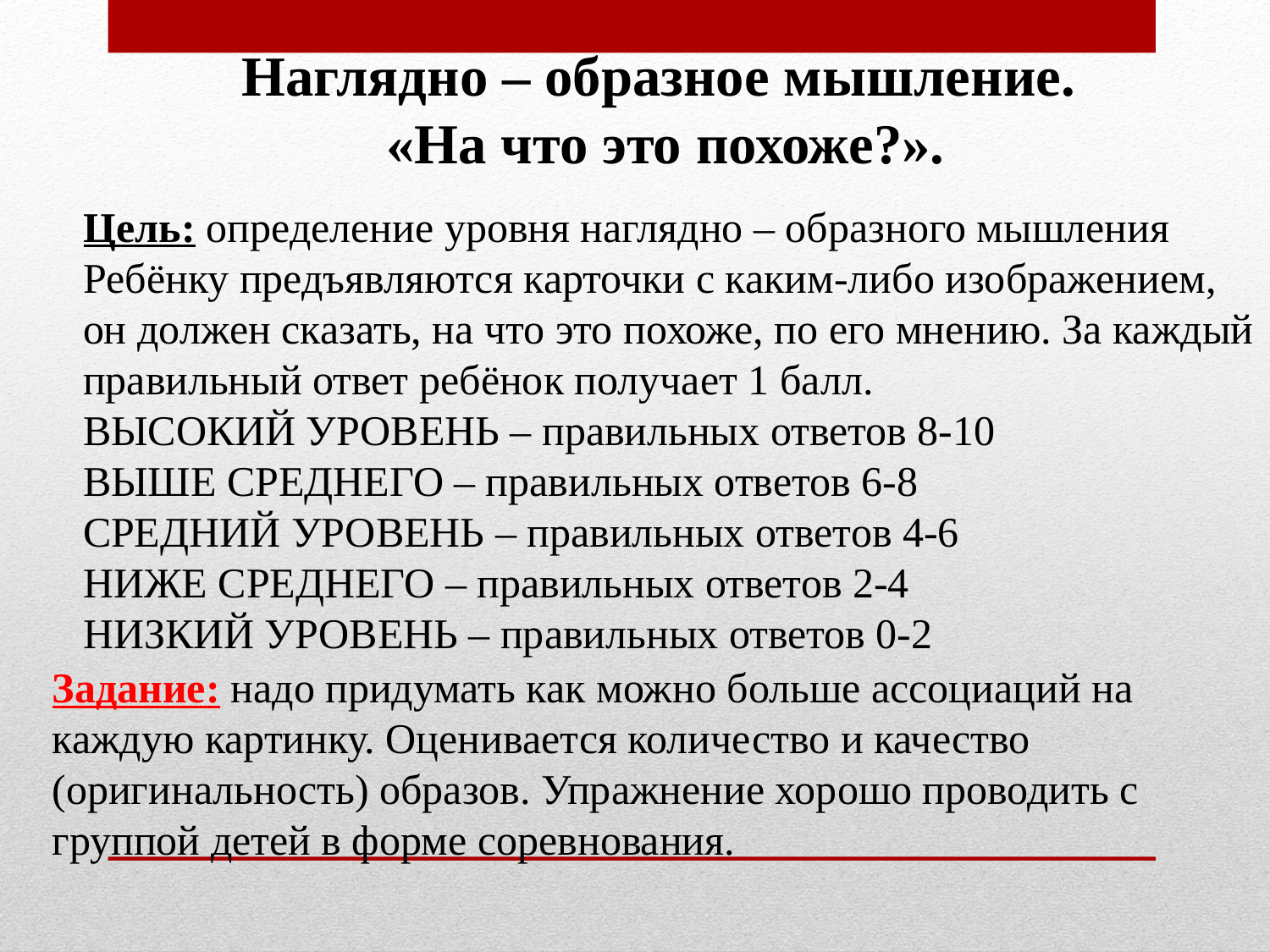

Наглядно – образное мышление.
 «На что это похоже?».

      Цель: определение уровня наглядно – образного мышления
     Ребёнку предъявляются карточки с каким-либо изображением,
     он должен сказать, на что это похоже, по его мнению. За каждый
     правильный ответ ребёнок получает 1 балл.
     ВЫСОКИЙ УРОВЕНЬ – правильных ответов 8-10
     ВЫШЕ СРЕДНЕГО – правильных ответов 6-8
     СРЕДНИЙ УРОВЕНЬ – правильных ответов 4-6
     НИЖЕ СРЕДНЕГО – правильных ответов 2-4
     НИЗКИЙ УРОВЕНЬ – правильных ответов 0-2

Задание: надо придумать как можно больше ассоциаций на каждую картинку. Оценивается количество и качество (оригинальность) образов. Упражнение хорошо проводить с группой детей в форме соревнования.